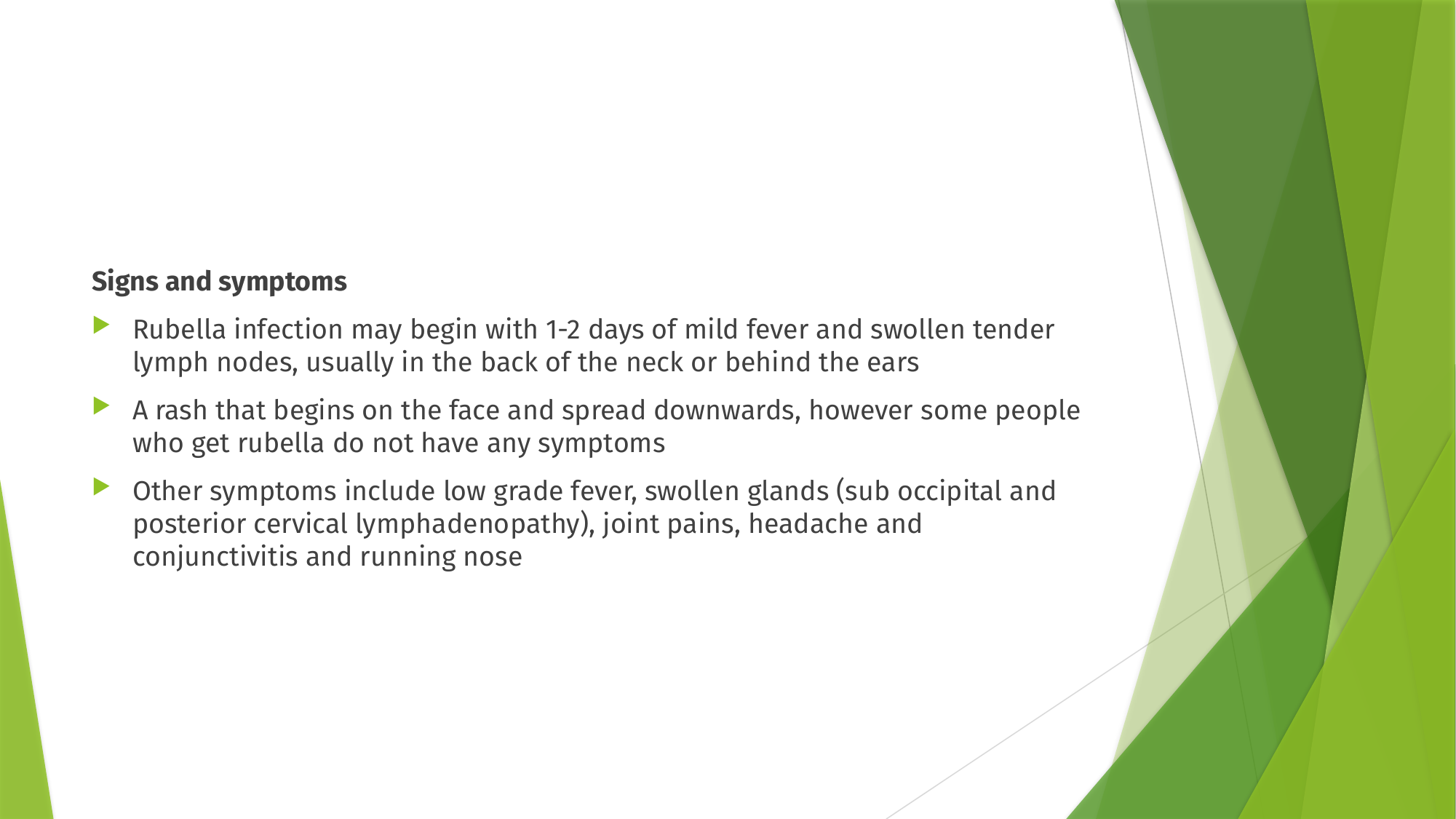

#
Signs and symptoms
Rubella infection may begin with 1-2 days of mild fever and swollen tender lymph nodes, usually in the back of the neck or behind the ears
A rash that begins on the face and spread downwards, however some people who get rubella do not have any symptoms
Other symptoms include low grade fever, swollen glands (sub occipital and posterior cervical lymphadenopathy), joint pains, headache and conjunctivitis and running nose